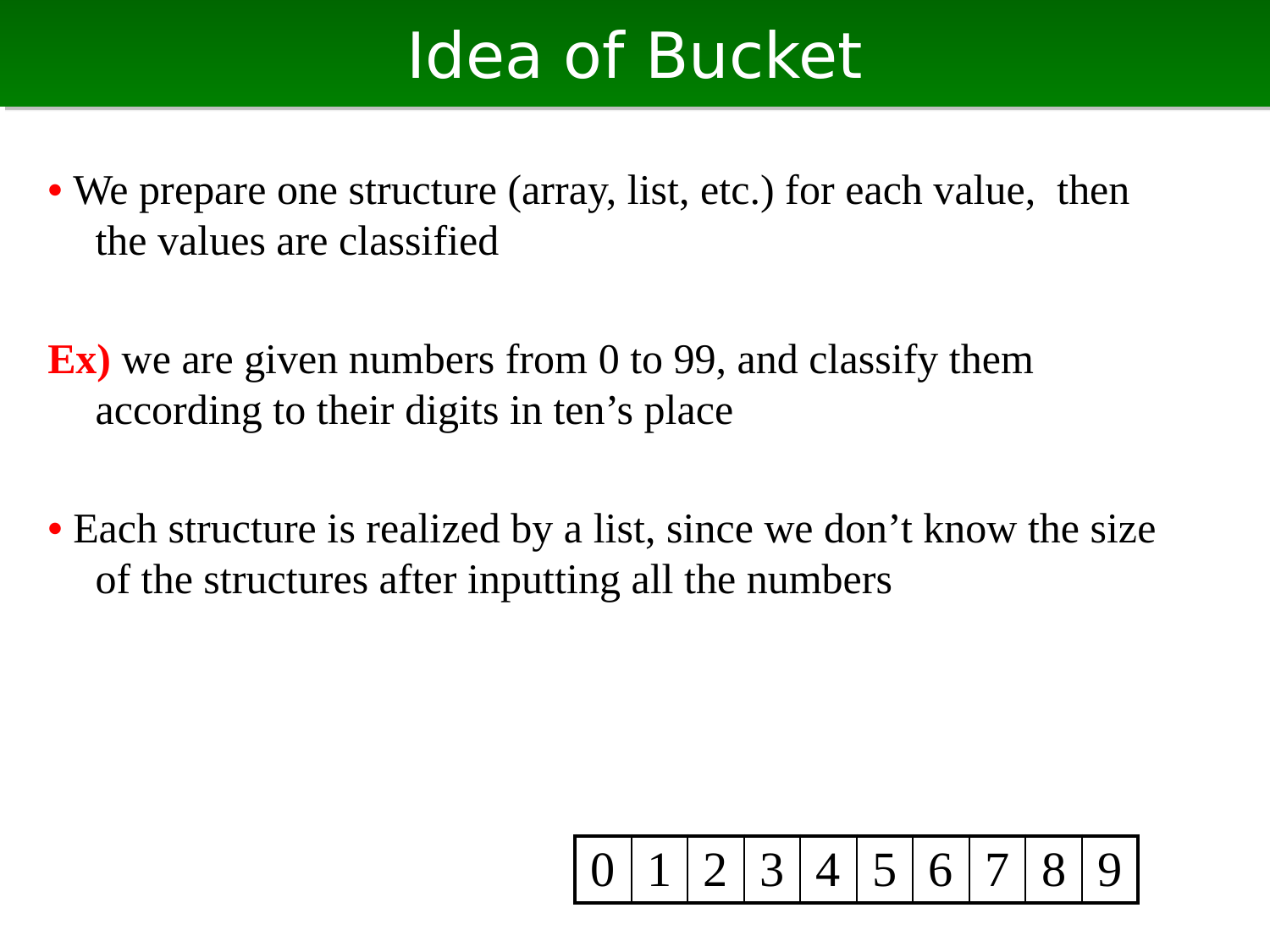

# Idea of Bucket
• We prepare one structure (array, list, etc.) for each value,  then the values are classified

Ex) we are given numbers from 0 to 99, and classify them according to their digits in ten’s place

• Each structure is realized by a list, since we don’t know the size of the structures after inputting all the numbers

| 0 | 1 | 2 | 3 | 4 | 5 | 6 | 7 | 8 | 9 |
| --- | --- | --- | --- | --- | --- | --- | --- | --- | --- |